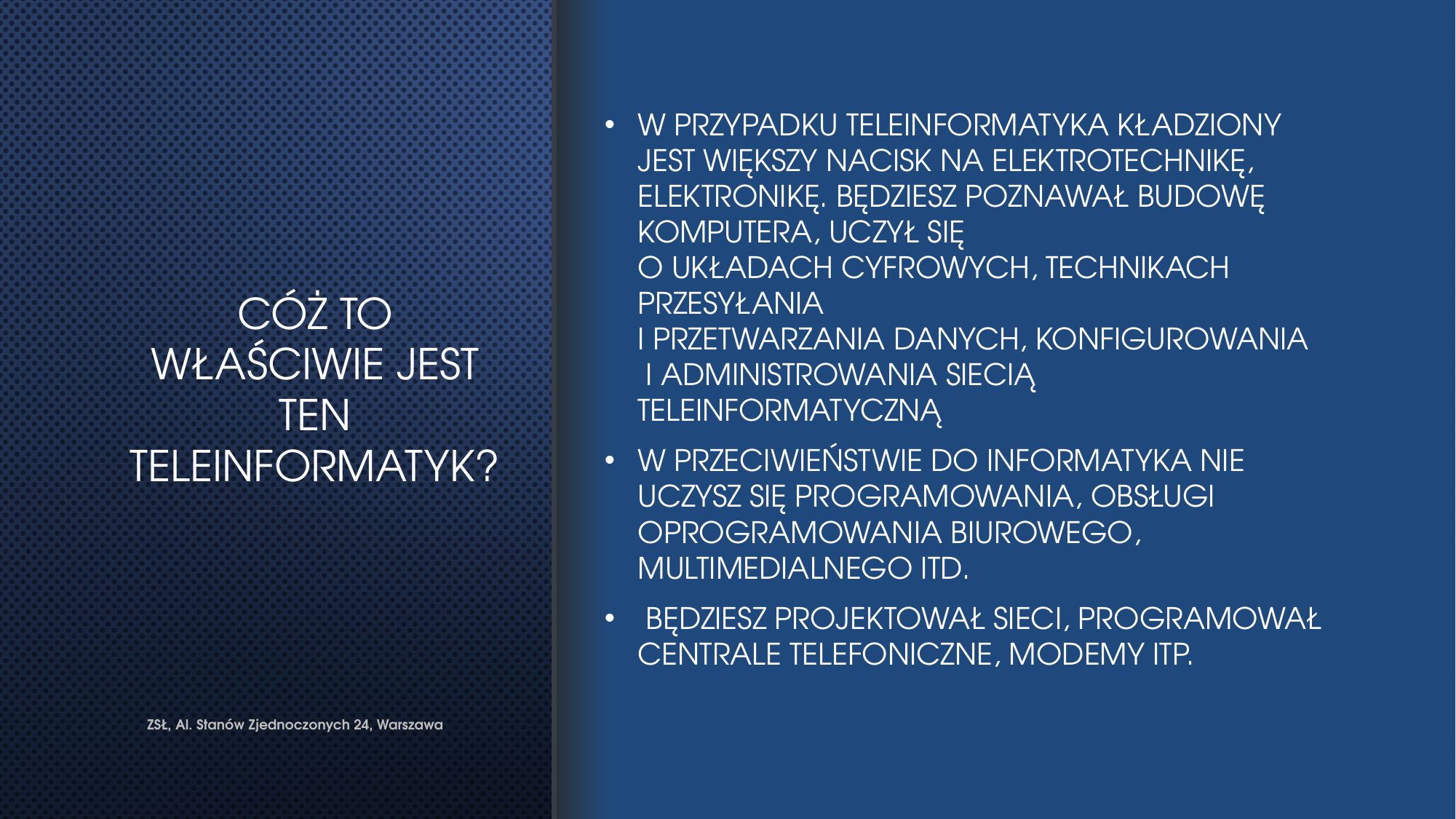

# Cóż to właściwie jest ten teleinformatyk?
W przypadku teleinformatyka kładziony jest większy nacisk na elektrotechnikę, elektronikę. będziesz poznawał budowę komputera, uczył się
o układach cyfrowych, technikach przesyłania
i przetwarzania danych, konfigurowania
 i administrowania siecią teleinformatyczną
W przeciwieństwie do informatyka nie uczysz się programowania, obsługi oprogramowania biurowego, multimedialnego itd.
 będziesz projektował sieci, programował centrale telefoniczne, modemy itp.

ZSŁ, Al. Stanów Zjednoczonych 24, Warszawa